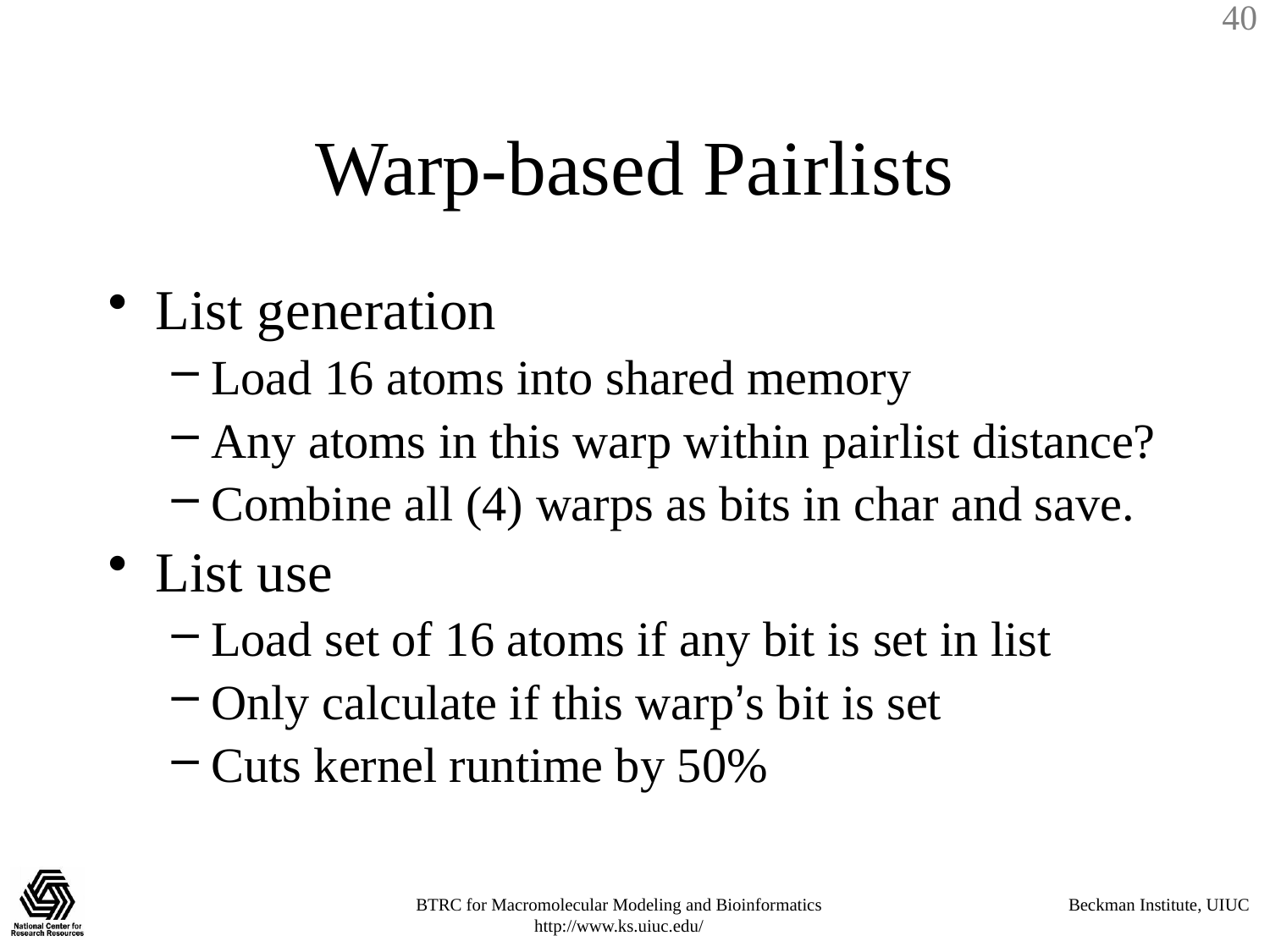

# Warp-based Pairlists
List generation
Load 16 atoms into shared memory
Any atoms in this warp within pairlist distance?
Combine all (4) warps as bits in char and save.
List use
Load set of 16 atoms if any bit is set in list
Only calculate if this warp’s bit is set
Cuts kernel runtime by 50%